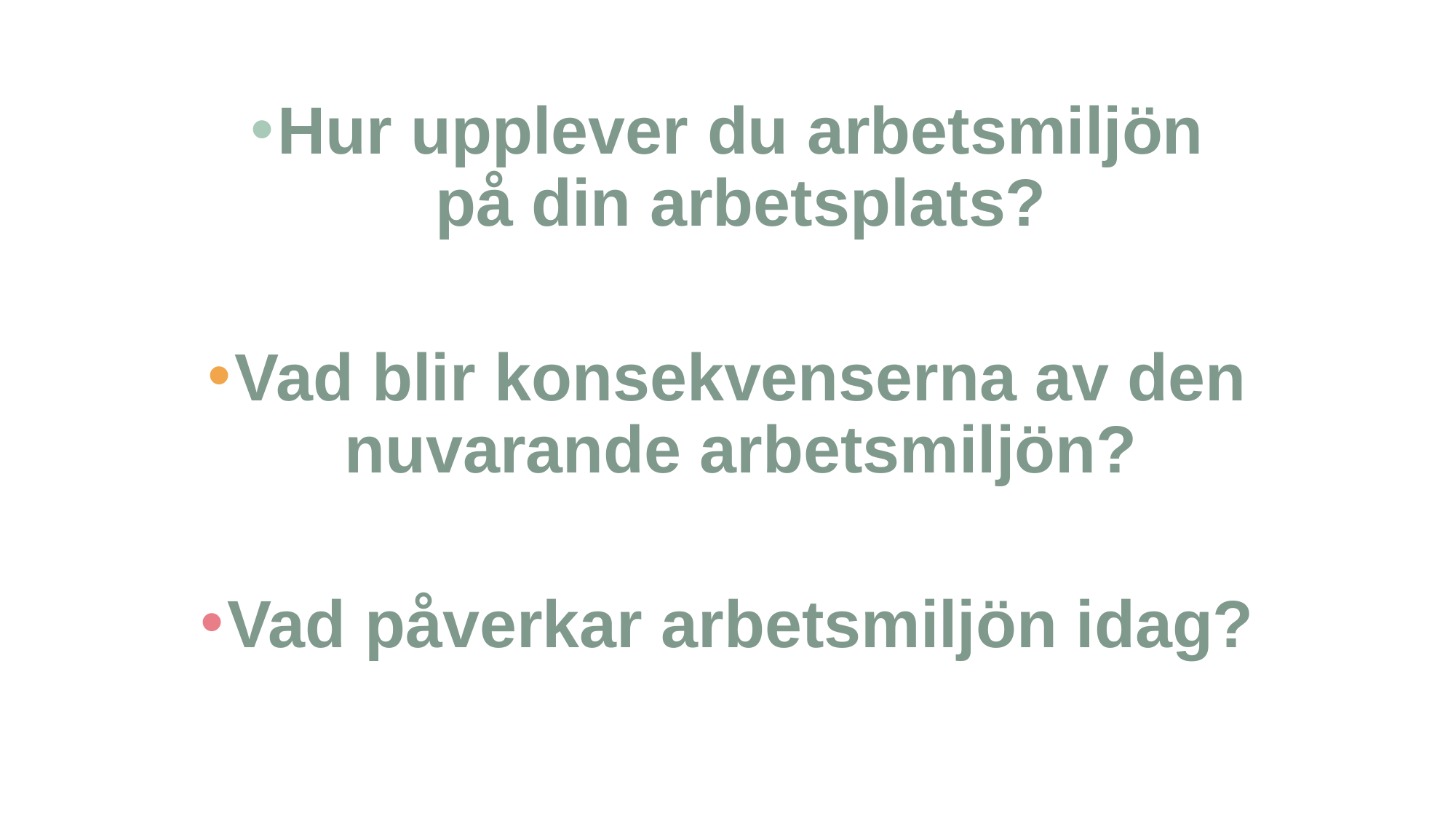

Hur upplever du arbetsmiljön på din arbetsplats?

Vad blir konsekvenserna av den nuvarande arbetsmiljön?

Vad påverkar arbetsmiljön idag?